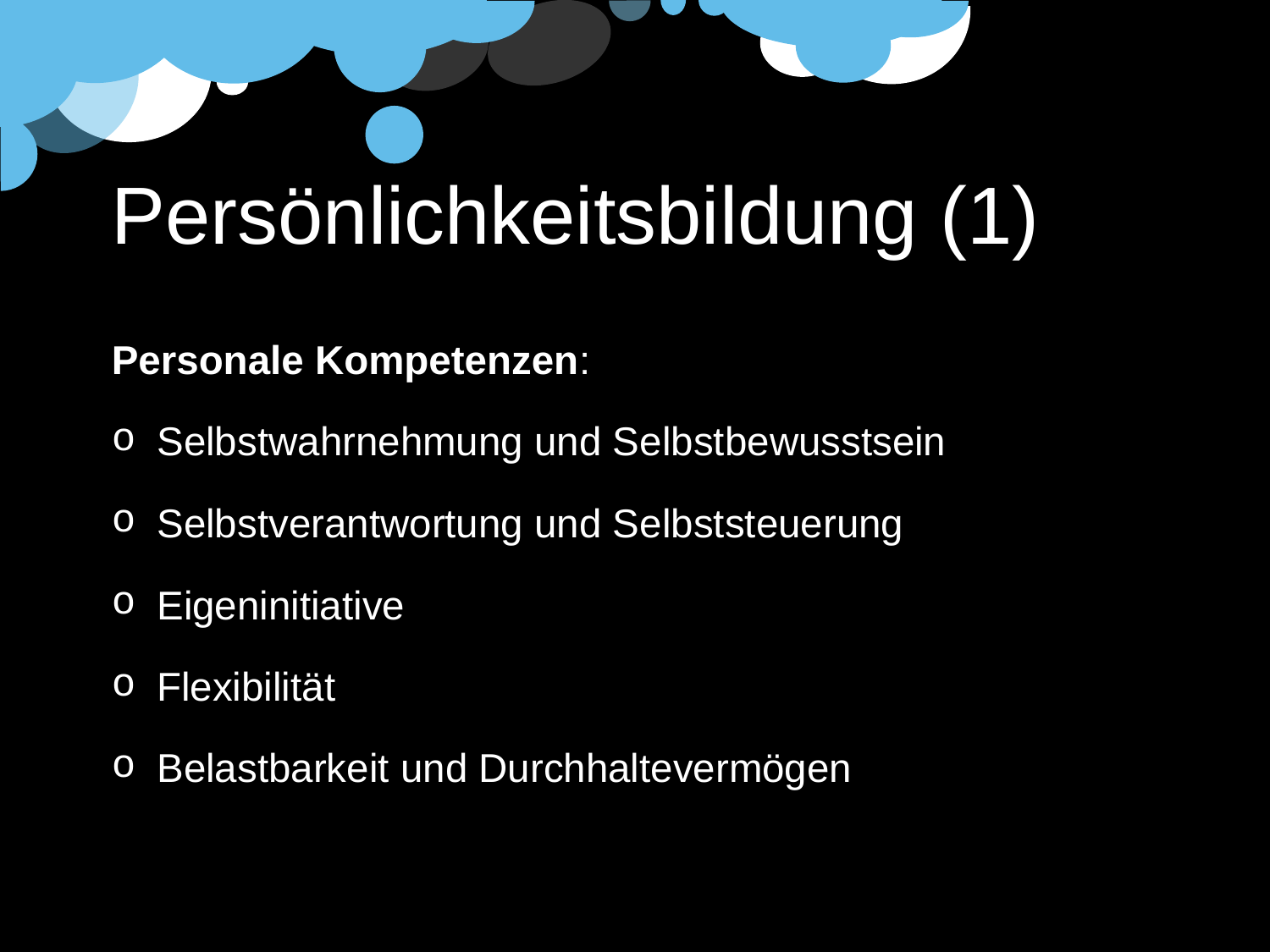

# Persönlichkeitsbildung (1)
Personale Kompetenzen:
Selbstwahrnehmung und Selbstbewusstsein
Selbstverantwortung und Selbststeuerung
Eigeninitiative
Flexibilität
Belastbarkeit und Durchhaltevermögen